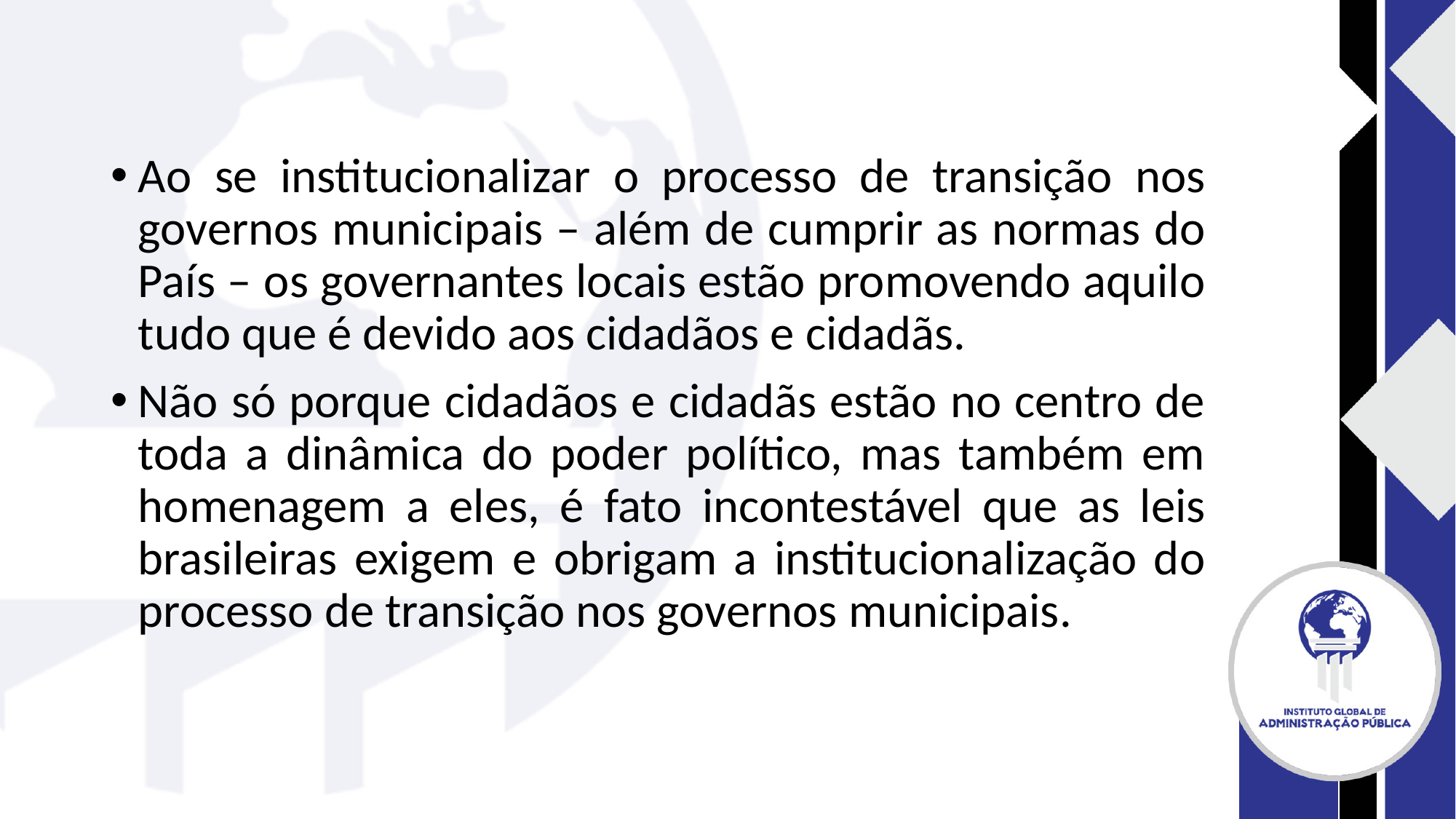

#
Ao se institucionalizar o processo de transição nos governos municipais – além de cumprir as normas do País – os governantes locais estão promovendo aquilo tudo que é devido aos cidadãos e cidadãs.
Não só porque cidadãos e cidadãs estão no centro de toda a dinâmica do poder político, mas também em homenagem a eles, é fato incontestável que as leis brasileiras exigem e obrigam a institucionalização do processo de transição nos governos municipais.